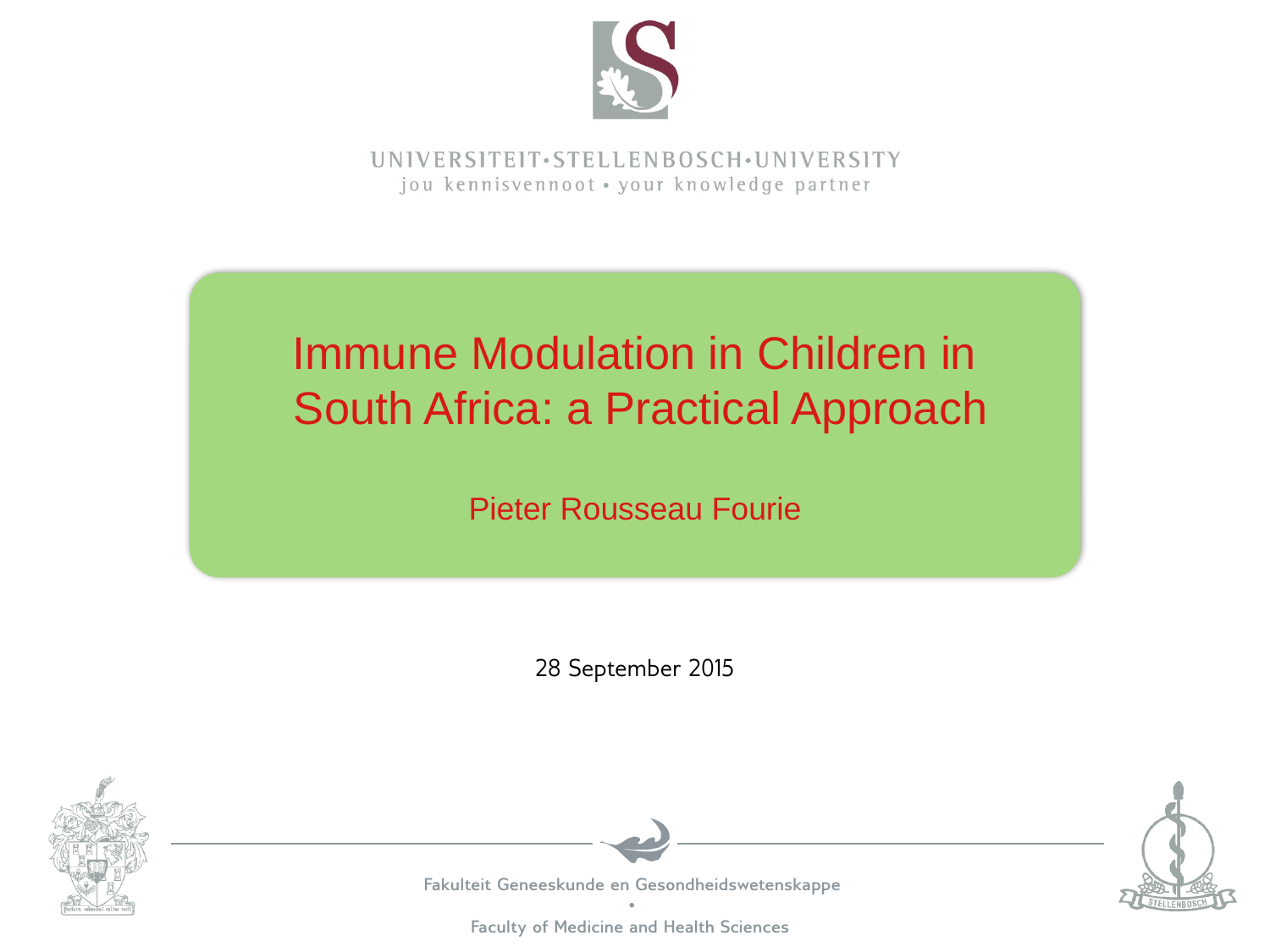

Immune Modulation in Children in
 South Africa: a Practical Approach

Pieter Rousseau Fourie

28 September 2015